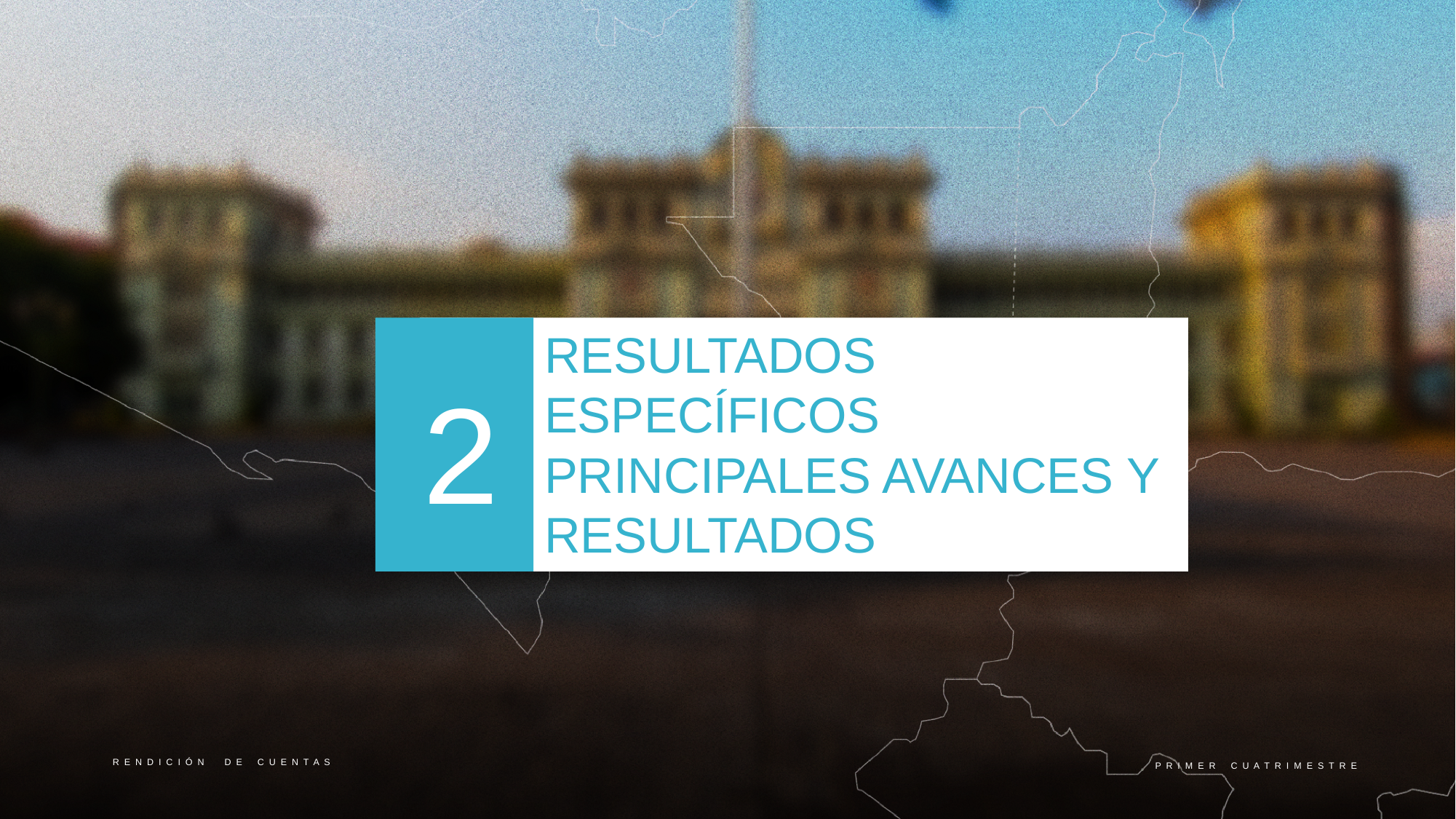

RESULTADOS ESPECÍFICOS
PRINCIPALES AVANCES Y RESULTADOS

2